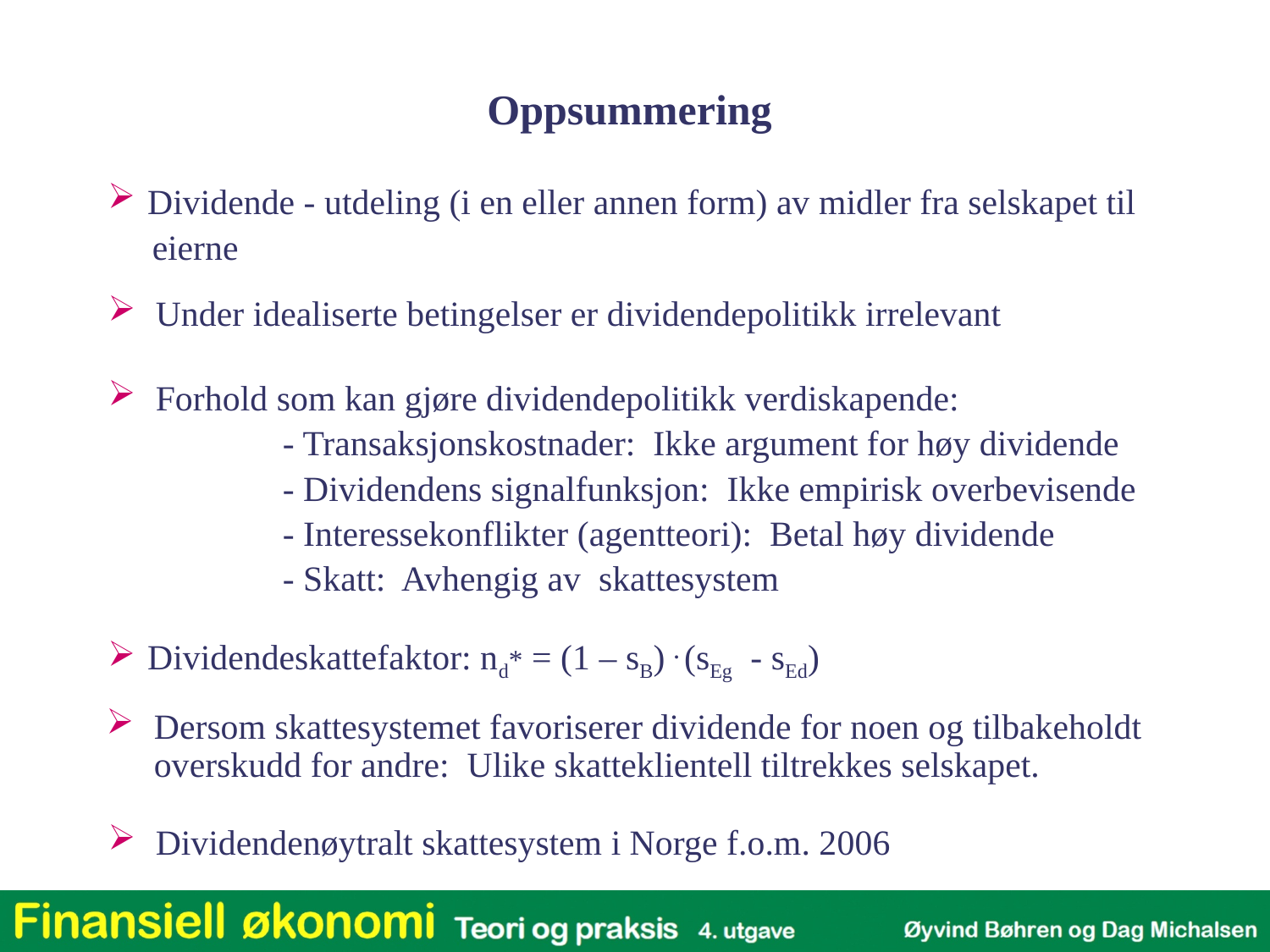

Oppsummering
Dividende - utdeling (i en eller annen form) av midler fra selskapet til
     eierne
Under idealiserte betingelser er dividendepolitikk irrelevant
Forhold som kan gjøre dividendepolitikk verdiskapende:
		- Transaksjonskostnader:  Ikke argument for høy dividende
		- Dividendens signalfunksjon:  Ikke empirisk overbevisende
		- Interessekonflikter (agentteori):  Betal høy dividende
		- Skatt:  Avhengig av  skattesystem

Dividendeskattefaktor: nd* = (1 – sB) . (sEg  - sEd)
Dersom skattesystemet favoriserer dividende for noen og tilbakeholdt overskudd for andre:  Ulike skatteklientell tiltrekkes selskapet.
Dividendenøytralt skattesystem i Norge f.o.m. 2006